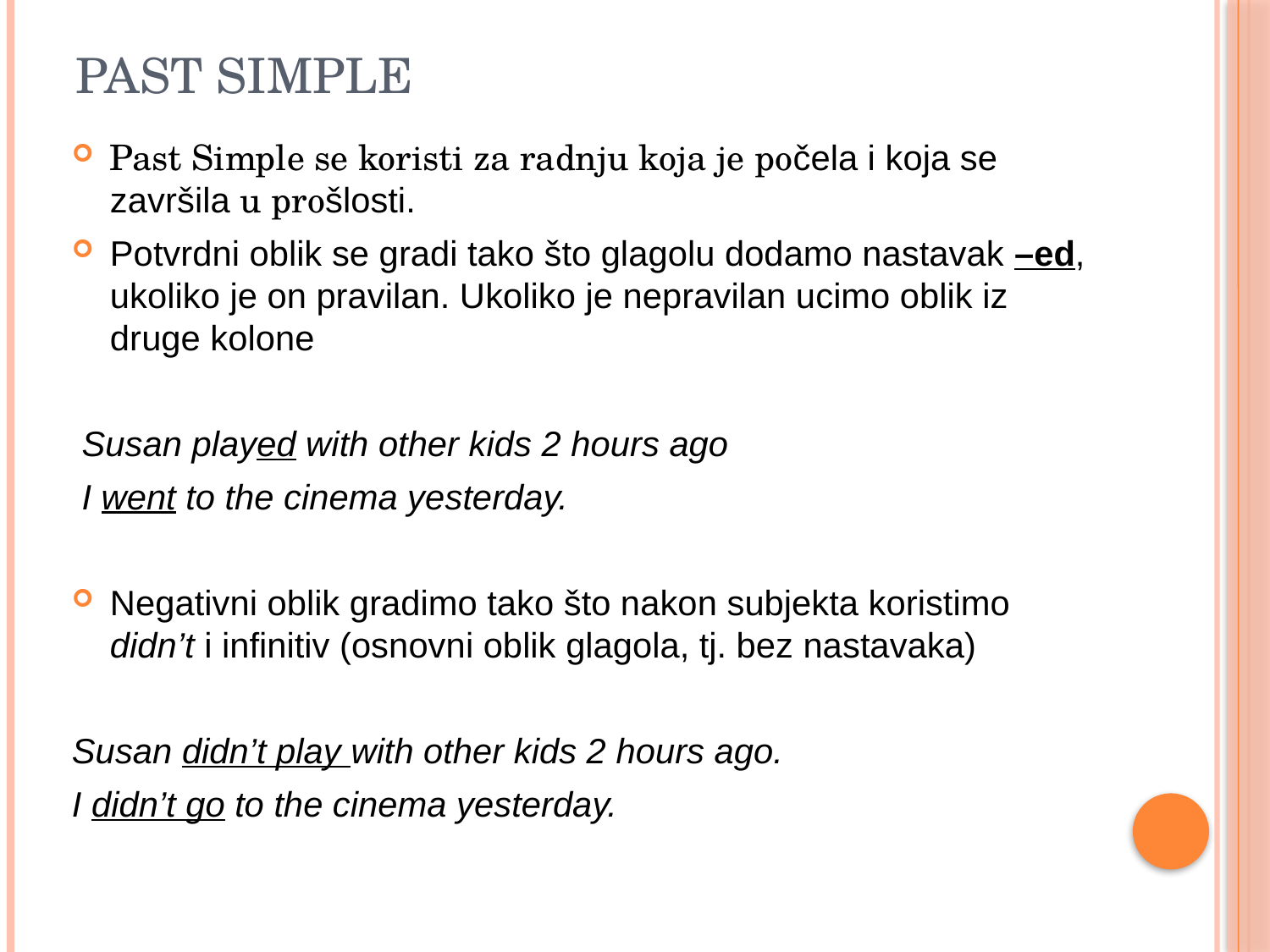

# Past Simple
Past Simple se koristi za radnju koja je počela i koja se završila u prošlosti.
Potvrdni oblik se gradi tako što glagolu dodamo nastavak –ed, ukoliko je on pravilan. Ukoliko je nepravilan ucimo oblik iz druge kolone

 Susan played with other kids 2 hours ago
 I went to the cinema yesterday.

Negativni oblik gradimo tako što nakon subjekta koristimo didn’t i infinitiv (osnovni oblik glagola, tj. bez nastavaka)

Susan didn’t play with other kids 2 hours ago.
I didn’t go to the cinema yesterday.